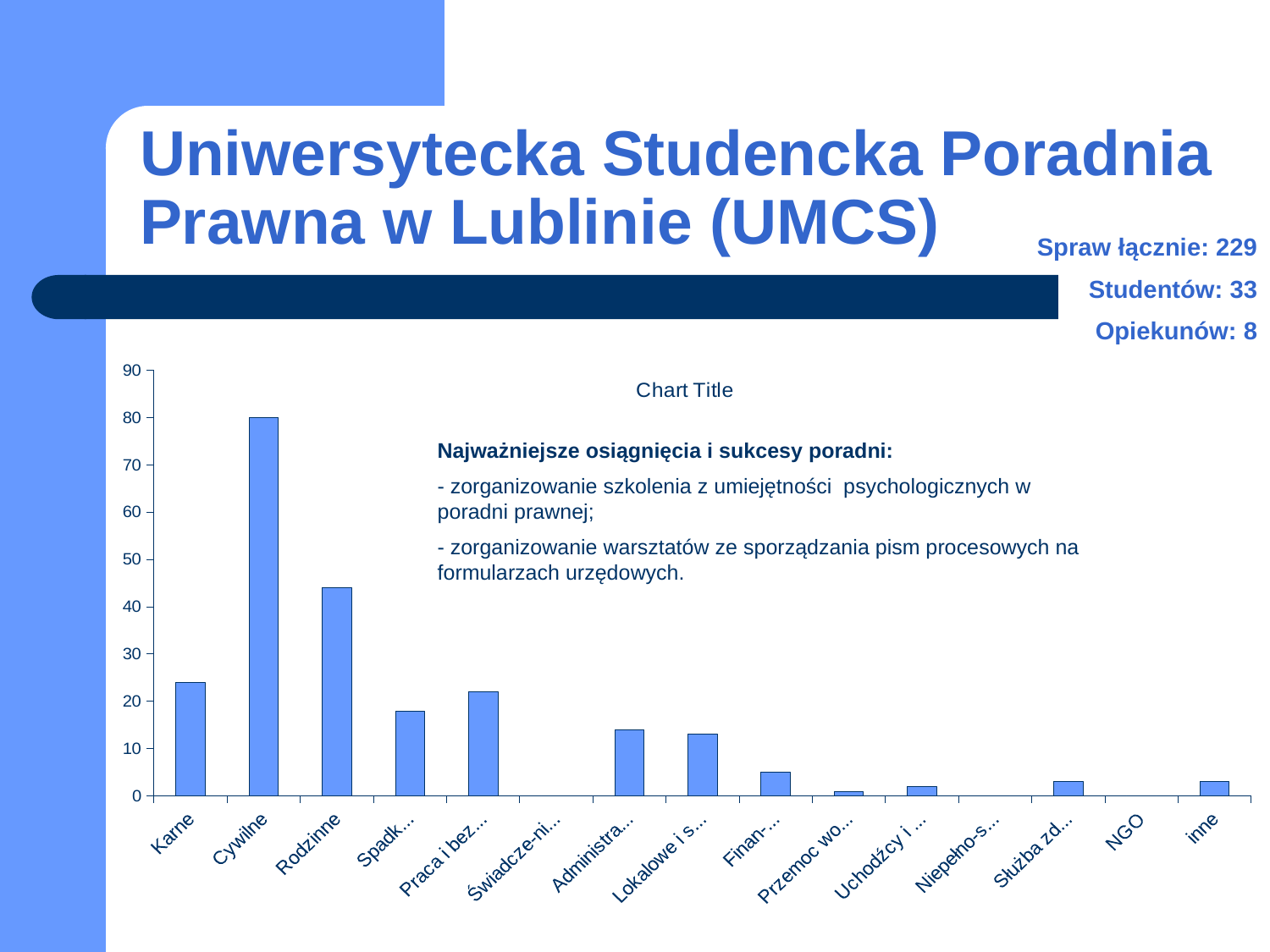

# Uniwersytecka Studencka Poradnia Prawna w Lublinie (UMCS)
Spraw łącznie: 229
Studentów: 33
Opiekunów: 8

### Chart:

| Category |  |
|---|---|
| Karne | 24.0 |
| Cywilne | 80.0 |
| Rodzinne | 44.0 |
| Spadko-we | 18.0 |
| Praca i bezro-bocie | 22.0 |
| Świadcze-nia społeczne | 0.0 |
| Administra-cyjne | 14.0 |
| Lokalowe i spół-dzielcze | 13.0 |
| Finan-sowe | 5.0 |
| Przemoc wobec kobiet | 1.0 |
| Uchodźcy i cudzo-ziemcy | 2.0 |
| Niepełno-sprawni | 0.0 |
| Służba zdrowia | 3.0 |
| NGO | 0.0 |
| inne | 3.0 |
Najważniejsze osiągnięcia i sukcesy poradni:
- zorganizowanie szkolenia z umiejętności  psychologicznych w poradni prawnej;
- zorganizowanie warsztatów ze sporządzania pism procesowych na formularzach urzędowych.